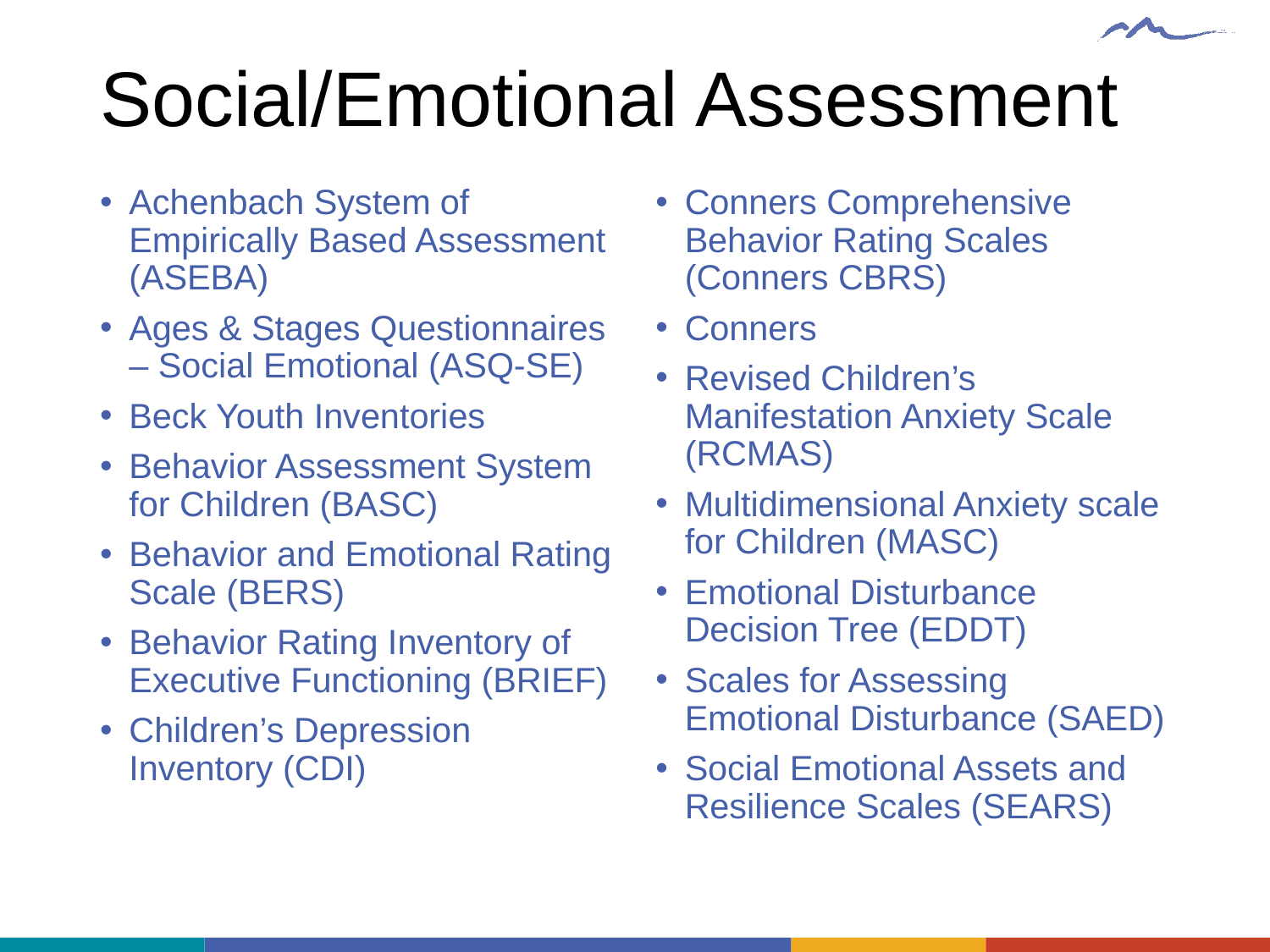

# Social/Emotional Assessment
Achenbach System of Empirically Based Assessment (ASEBA)
Ages & Stages Questionnaires – Social Emotional (ASQ-SE)
Beck Youth Inventories
Behavior Assessment System for Children (BASC)
Behavior and Emotional Rating Scale (BERS)
Behavior Rating Inventory of Executive Functioning (BRIEF)
Children’s Depression Inventory (CDI)

Conners Comprehensive Behavior Rating Scales (Conners CBRS)
Conners
Revised Children’s Manifestation Anxiety Scale (RCMAS)
Multidimensional Anxiety scale for Children (MASC)
Emotional Disturbance Decision Tree (EDDT)
Scales for Assessing Emotional Disturbance (SAED)
Social Emotional Assets and Resilience Scales (SEARS)